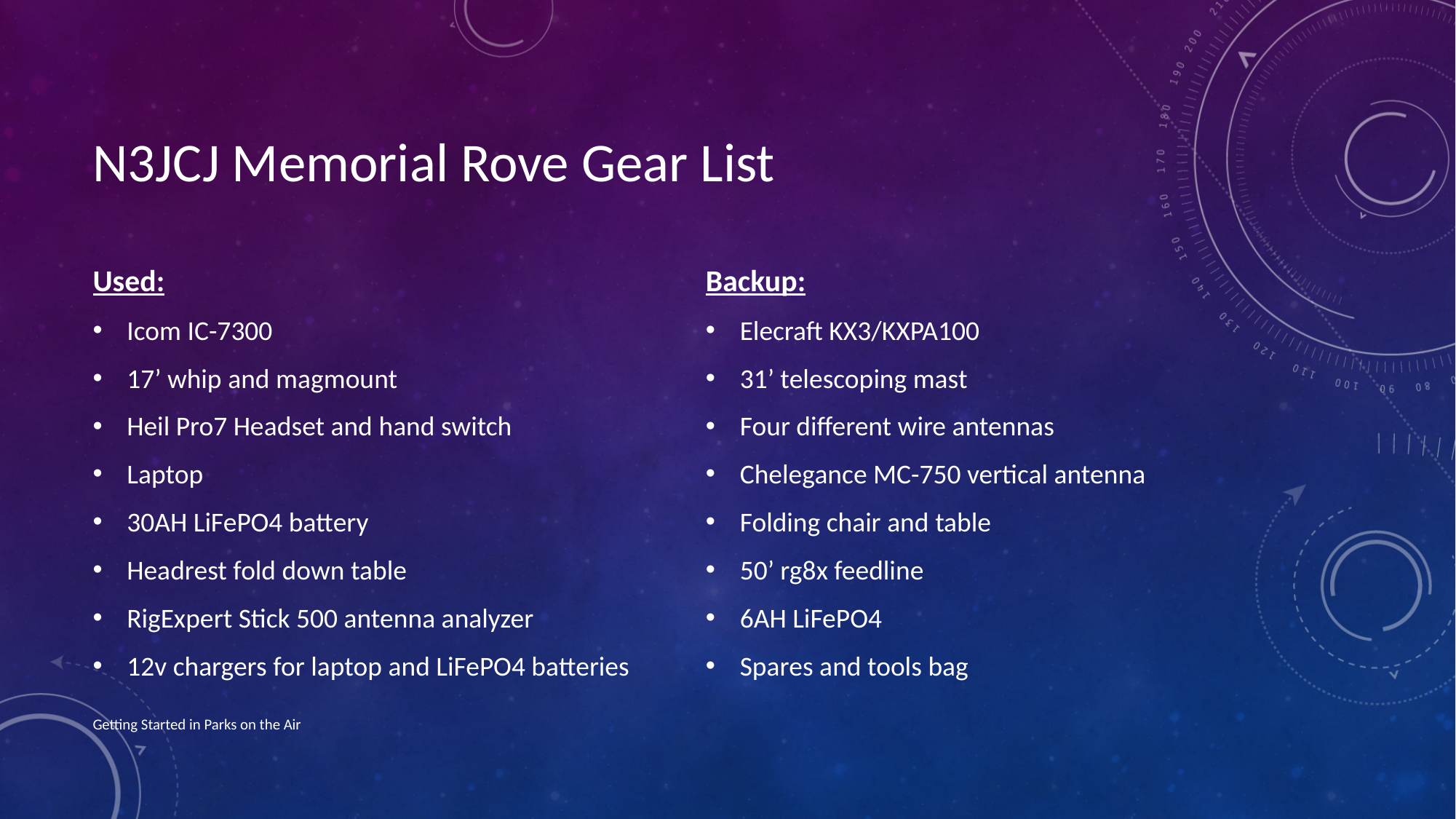

# N3JCJ Memorial Rove Gear List
Used:
Icom IC-7300
17’ whip and magmount
Heil Pro7 Headset and hand switch
Laptop
30AH LiFePO4 battery
Headrest fold down table
RigExpert Stick 500 antenna analyzer
12v chargers for laptop and LiFePO4 batteries

Backup:
Elecraft KX3/KXPA100
31’ telescoping mast
Four different wire antennas
Chelegance MC-750 vertical antenna
Folding chair and table
50’ rg8x feedline
6AH LiFePO4
Spares and tools bag

Getting Started in Parks on the Air